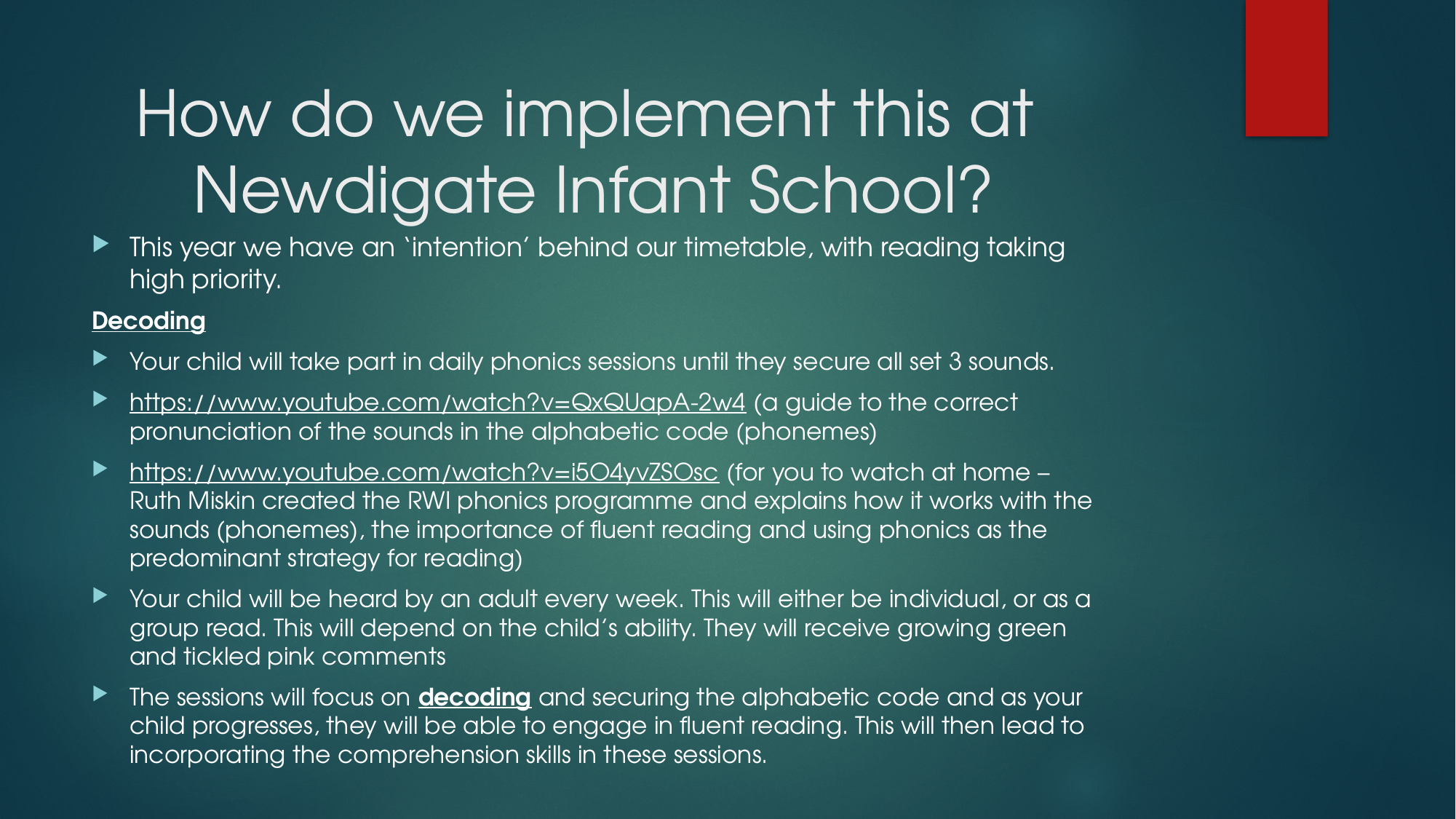

# How do we implement this at Newdigate Infant School?
This year we have an ‘intention’ behind our timetable, with reading taking high priority.
Decoding
Your child will take part in daily phonics sessions until they secure all set 3 sounds.
https://www.youtube.com/watch?v=QxQUapA-2w4 (a guide to the correct pronunciation of the sounds in the alphabetic code (phonemes)
https://www.youtube.com/watch?v=i5O4yvZSOsc (for you to watch at home – Ruth Miskin created the RWI phonics programme and explains how it works with the sounds (phonemes), the importance of fluent reading and using phonics as the predominant strategy for reading)
Your child will be heard by an adult every week. This will either be individual, or as a group read. This will depend on the child’s ability. They will receive growing green and tickled pink comments
The sessions will focus on decoding and securing the alphabetic code and as your child progresses, they will be able to engage in fluent reading. This will then lead to incorporating the comprehension skills in these sessions.